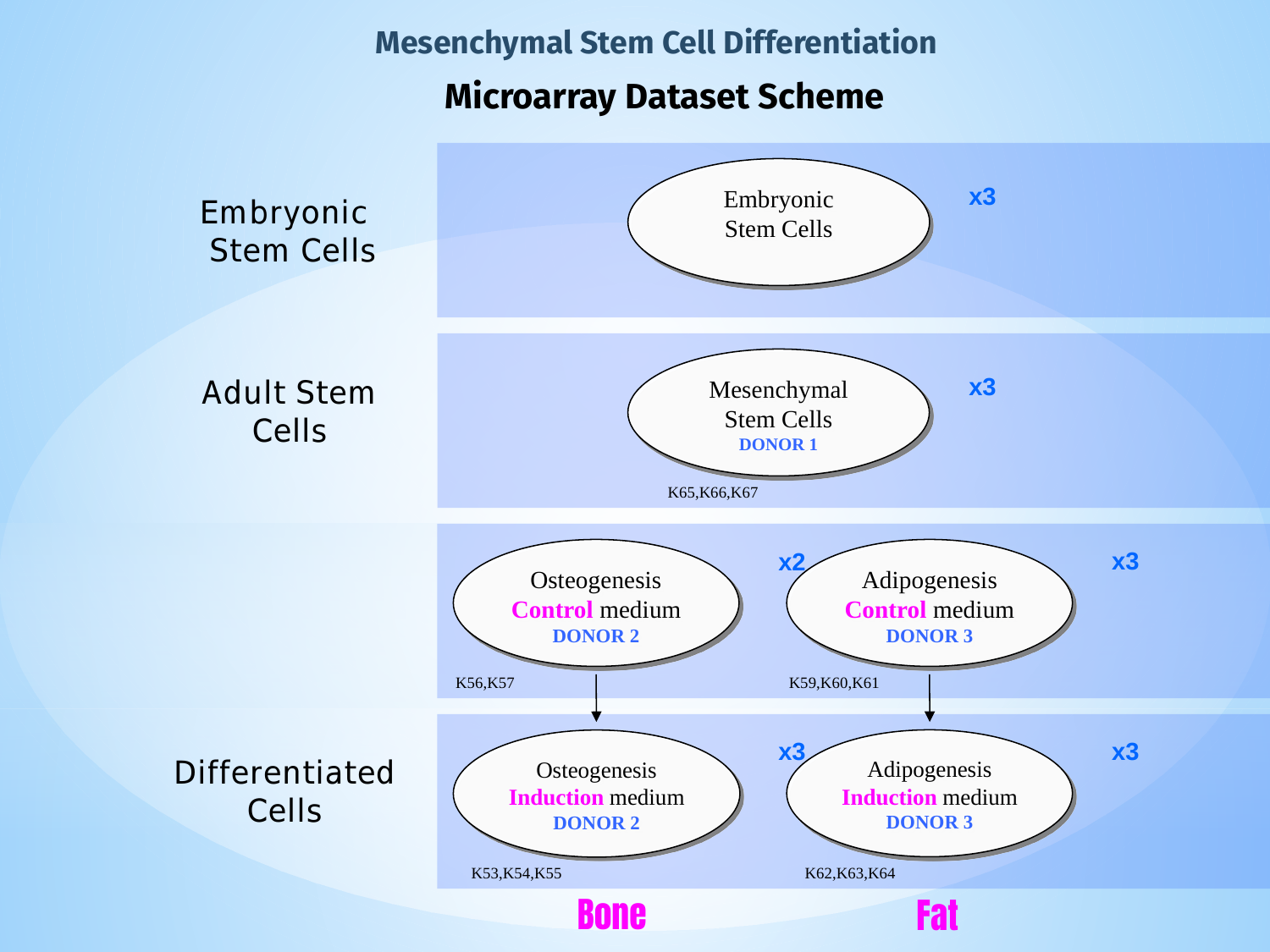

Mesenchymal Stem Cell Differentiation
# Microarray Dataset Scheme

Embryonic
Stem Cells
x3
Embryonic   Stem Cells

Mesenchymal
Stem Cells
DONOR 1

x3
Adult Stem Cells
K65,K66,K67

Osteogenesis Control medium
DONOR 2
Adipogenesis Control medium
DONOR 3
x3
x2
K56,K57
K59,K60,K61

x3
Adipogenesis Induction medium
DONOR 3
x3
Osteogenesis Induction medium
DONOR 2
Differentiated
Cells
K53,K54,K55
K62,K63,K64
Bone
Fat